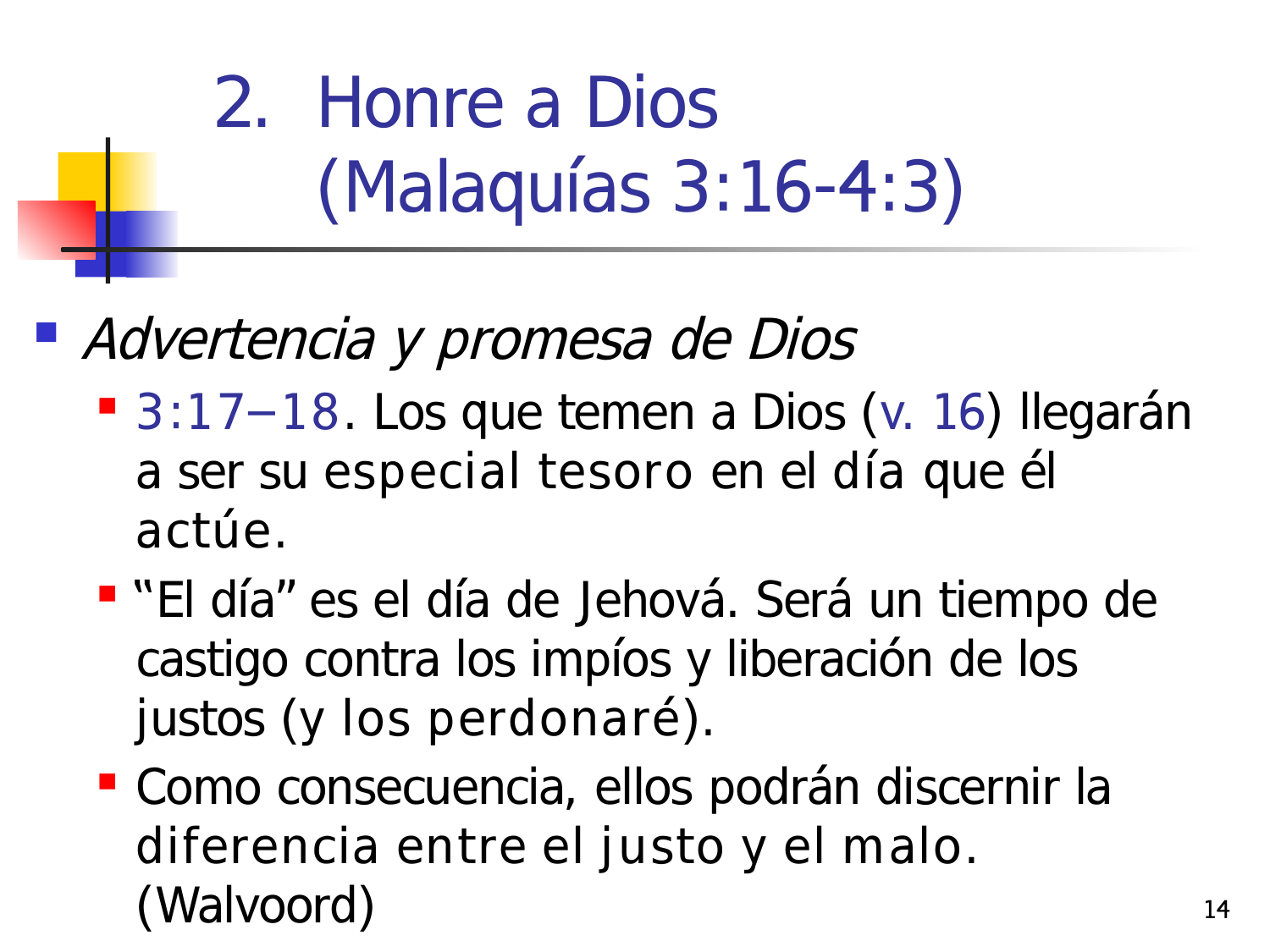

# Honre a Dios             (Malaquías 3:16-4:3)
Advertencia y promesa de Dios
3:17–18. Los que temen a Dios (v. 16) llegarán a ser su especial tesoro en el día que él actúe.
“El día” es el día de Jehová. Será un tiempo de castigo contra los impíos y liberación de los justos (y los perdonaré).
Como consecuencia, ellos podrán discernir la diferencia entre el justo y el malo. (Walvoord)
14